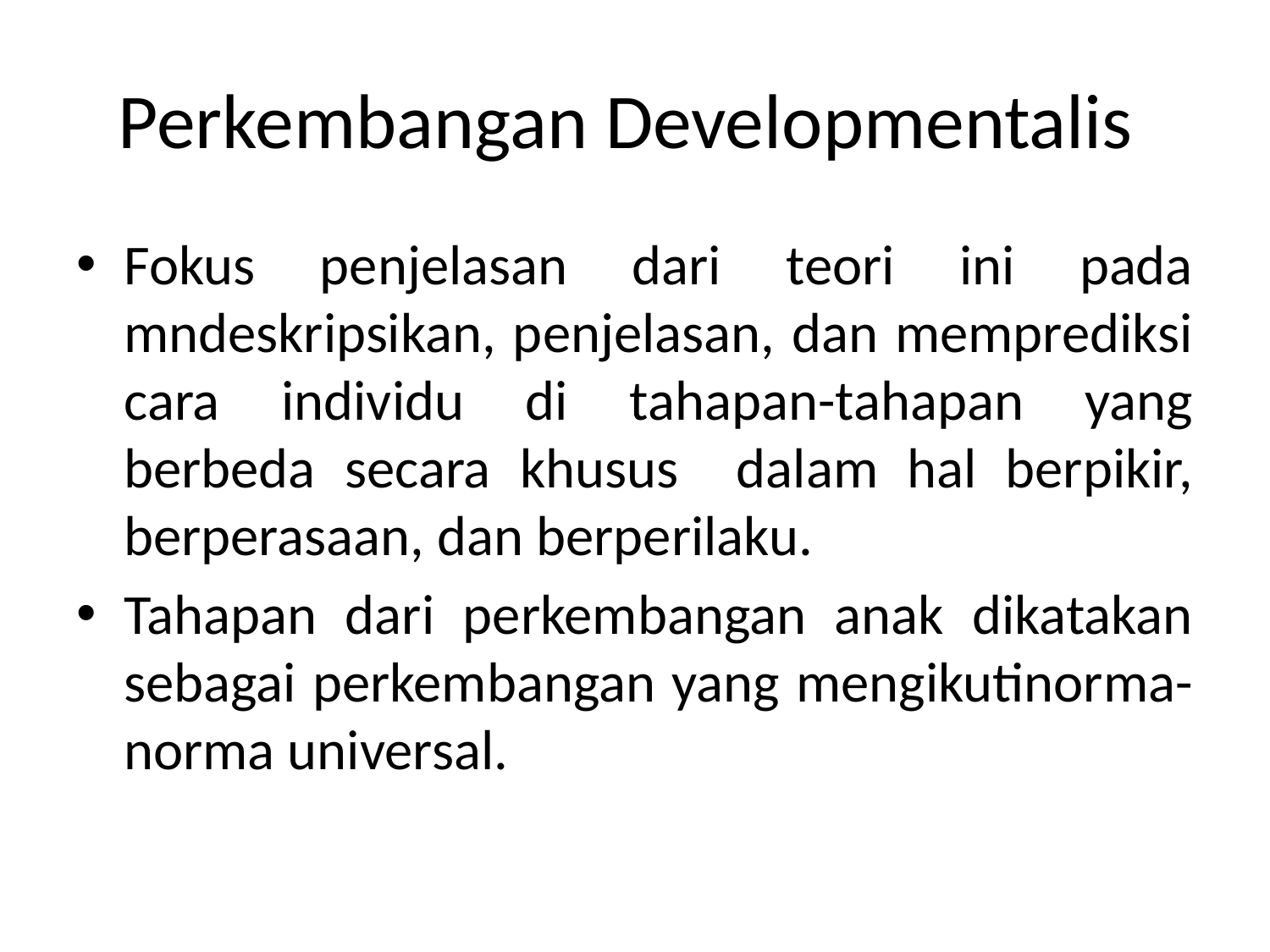

# Perkembangan Developmentalis
Fokus penjelasan dari teori ini pada mndeskripsikan, penjelasan, dan memprediksi cara individu di tahapan-tahapan yang berbeda secara khusus  dalam hal berpikir, berperasaan, dan berperilaku.
Tahapan dari perkembangan anak dikatakan sebagai perkembangan yang mengikutinorma-norma universal.